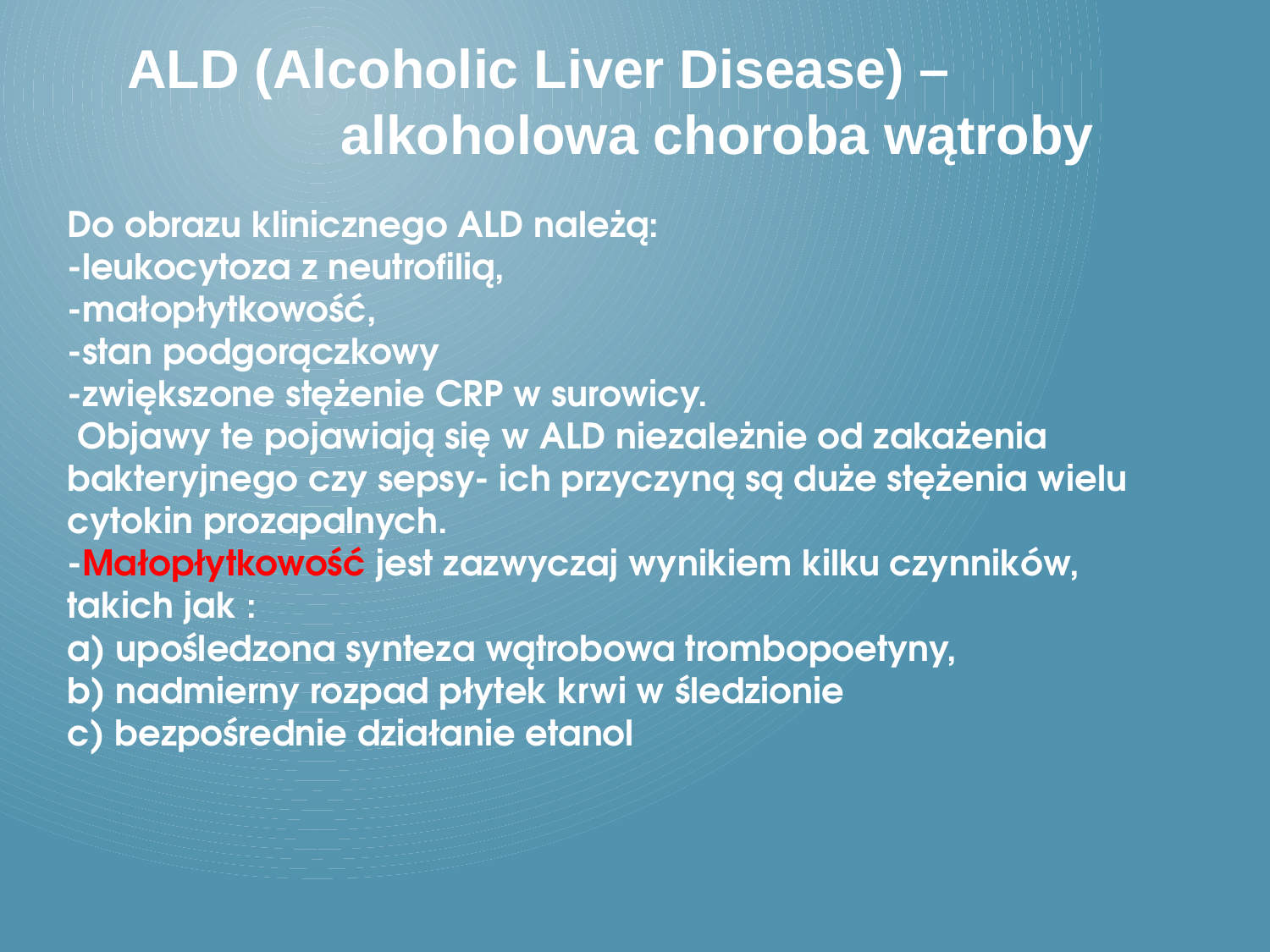

ALD (Alcoholic Liver Disease) –
              alkoholowa choroba wątroby
Do obrazu klinicznego ALD należą:
-leukocytoza z neutrofilią,
-małopłytkowość,
-stan podgorączkowy
-zwiększone stężenie CRP w surowicy.
 Objawy te pojawiają się w ALD niezależnie od zakażenia bakteryjnego czy sepsy- ich przyczyną są duże stężenia wielu cytokin prozapalnych.
-Małopłytkowość jest zazwyczaj wynikiem kilku czynników, takich jak :
a) upośledzona synteza wątrobowa trombopoetyny,
b) nadmierny rozpad płytek krwi w śledzionie
c) bezpośrednie działanie etanol